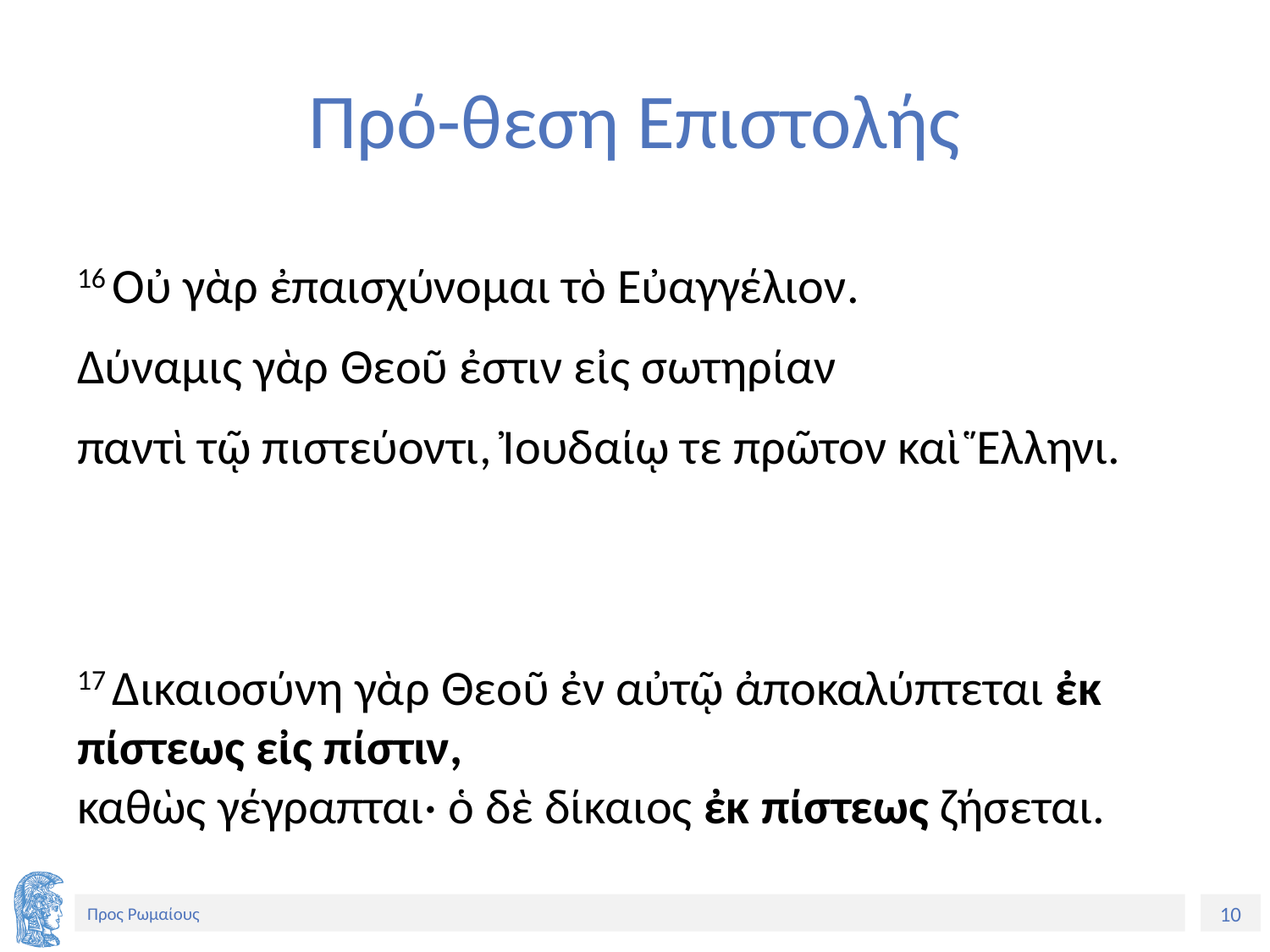

# Πρό-θεση Επιστολής
16 Οὐ γὰρ ἐπαισχύνομαι τὸ Εὐαγγέλιον.
Δύναμις γὰρ θεοῦ ἐστιν εἰς σωτηρίαν
παντὶ τῷ πιστεύοντι, Ἰουδαίῳ τε πρῶτον καὶ Ἕλληνι.

17 δικαιοσύνη γὰρ θεοῦ ἐν αὐτῷ ἀποκαλύπτεται ἐκ πίστεως εἰς πίστιν,
καθὼς γέγραπται· ὁ δὲ δίκαιος ἐκ πίστεως ζήσεται.